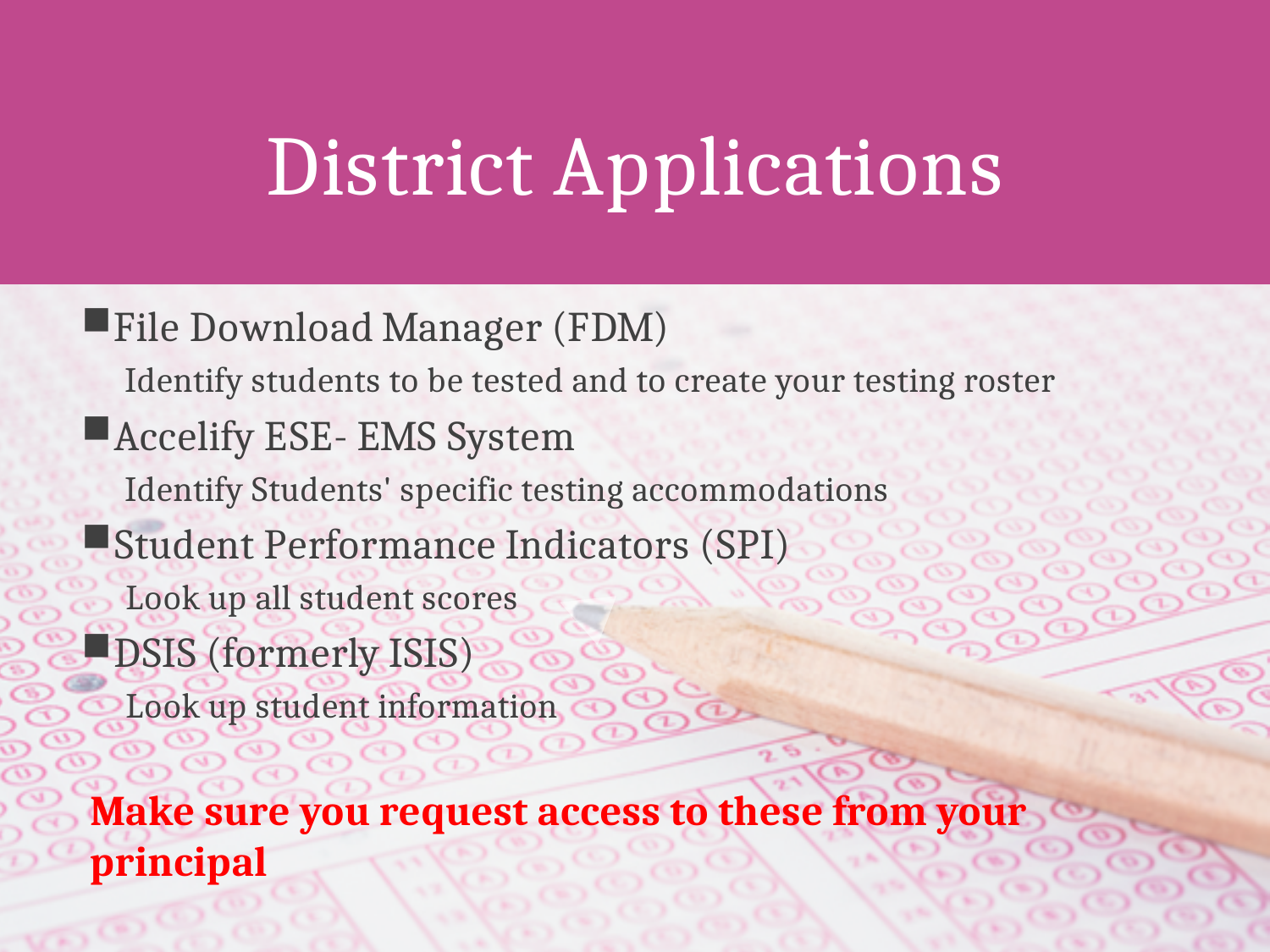

# District Applications
File Download Manager (FDM)
Identify students to be tested and to create your testing roster
Accelify ESE- EMS System
Identify Students' specific testing accommodations
Student Performance Indicators (SPI)
Look up all student scores
DSIS (formerly ISIS)
Look up student information

Make sure you request access to these from your principal